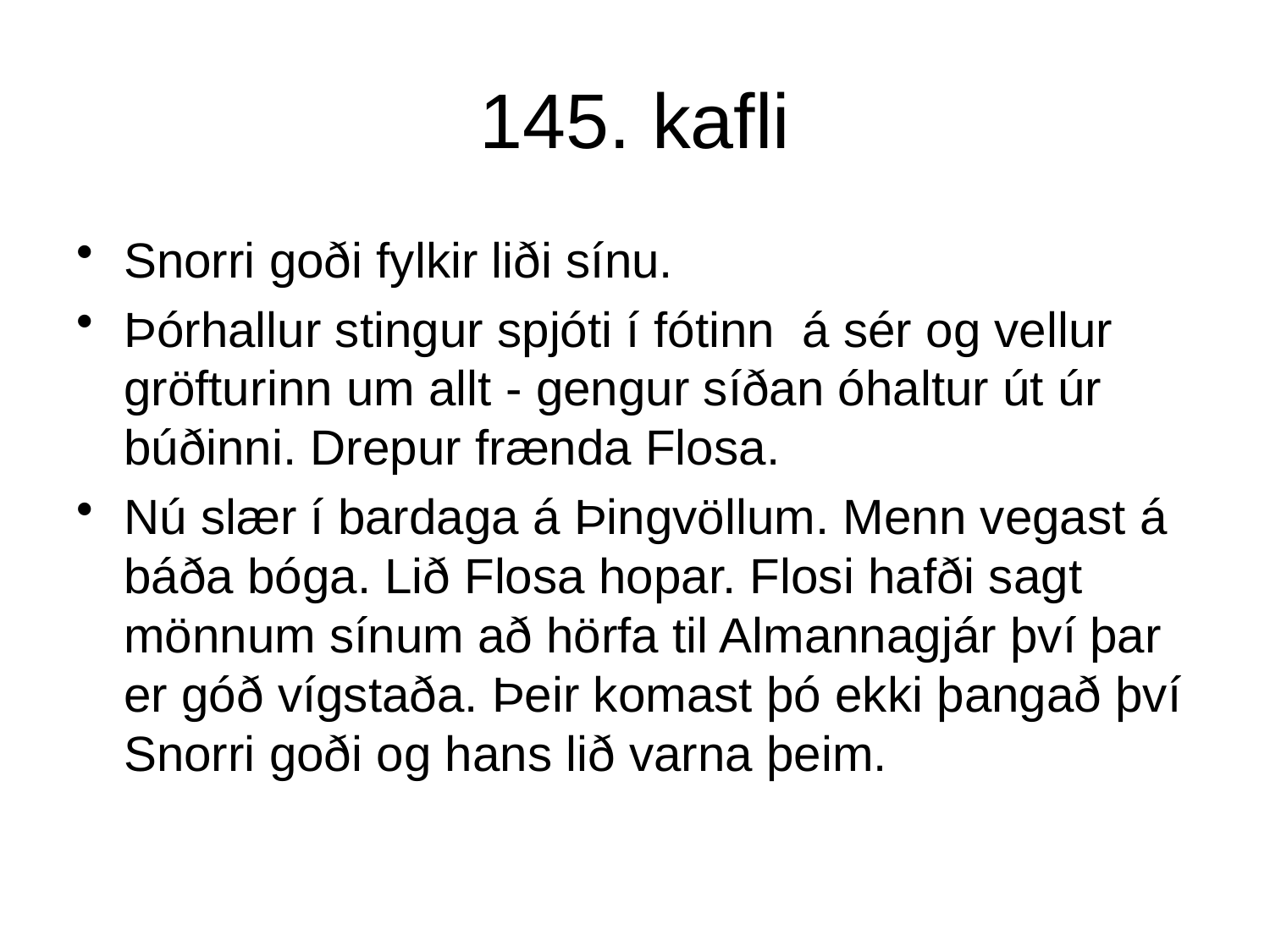

# 145. kafli
Snorri goði fylkir liði sínu.
Þórhallur stingur spjóti í fótinn  á sér og vellur gröfturinn um allt - gengur síðan óhaltur út úr búðinni. Drepur frænda Flosa.
Nú slær í bardaga á Þingvöllum. Menn vegast á báða bóga. Lið Flosa hopar. Flosi hafði sagt mönnum sínum að hörfa til Almannagjár því þar er góð vígstaða. Þeir komast þó ekki þangað því Snorri goði og hans lið varna þeim.